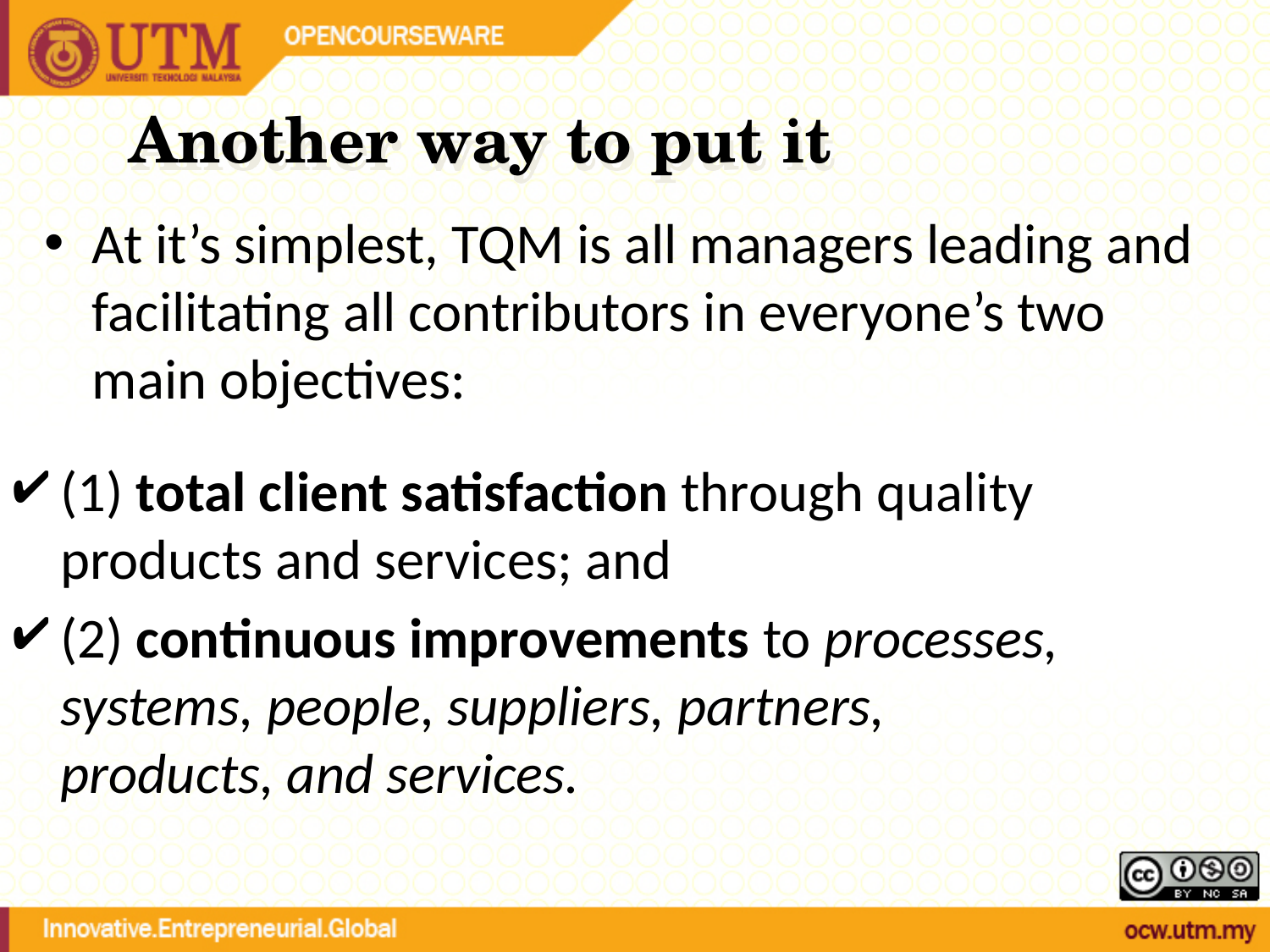

# Another way to put it
At it’s simplest, TQM is all managers leading and facilitating all contributors in everyone’s two main objectives:
(1) total client satisfaction through quality products and services; and
(2) continuous improvements to processes, systems, people, suppliers, partners, products, and services.